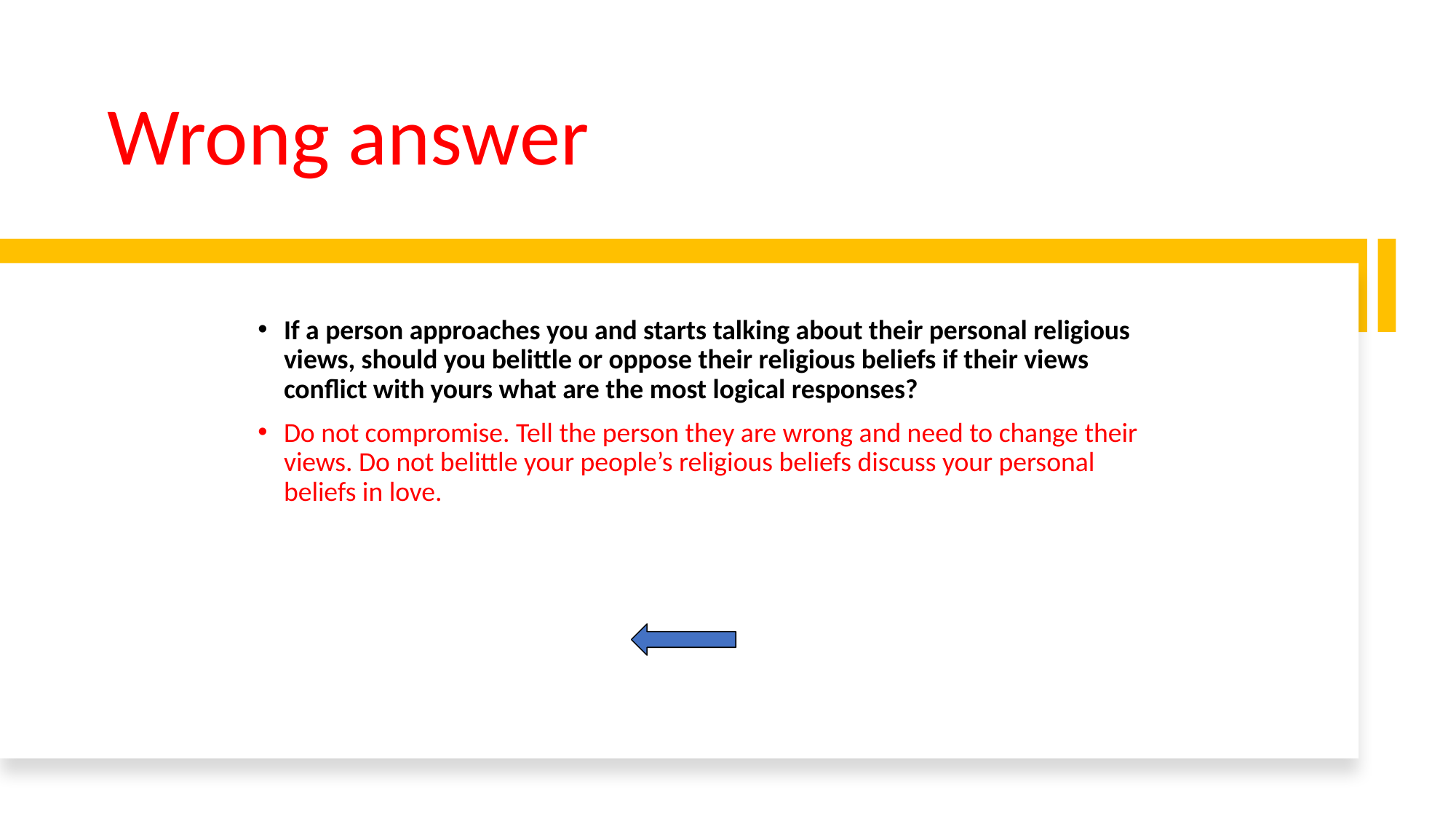

# Wrong answer

If a person approaches you and starts talking about their personal religious views, should you belittle or oppose their religious beliefs if their views conflict with yours what are the most logical responses?
Do not compromise. Tell the person they are wrong and need to change their views. Do not belittle your people’s religious beliefs discuss your personal beliefs in love.